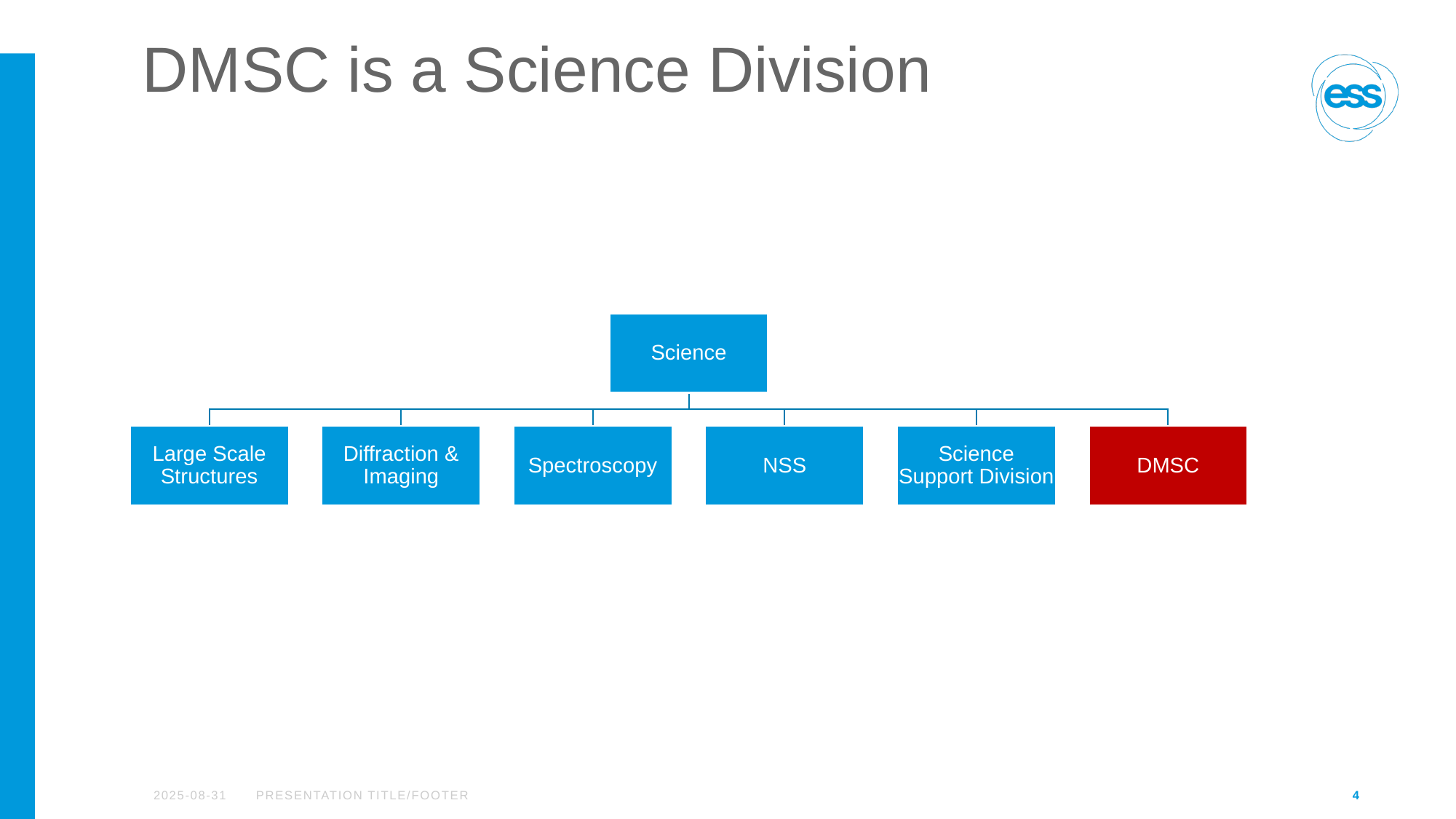

# DMSC is a Science Division

Science
Large Scale Structures
Diffraction & Imaging
Spectroscopy
NSS
Science Support Division
DMSC
2025-08-31
PRESENTATION TITLE/FOOTER
4